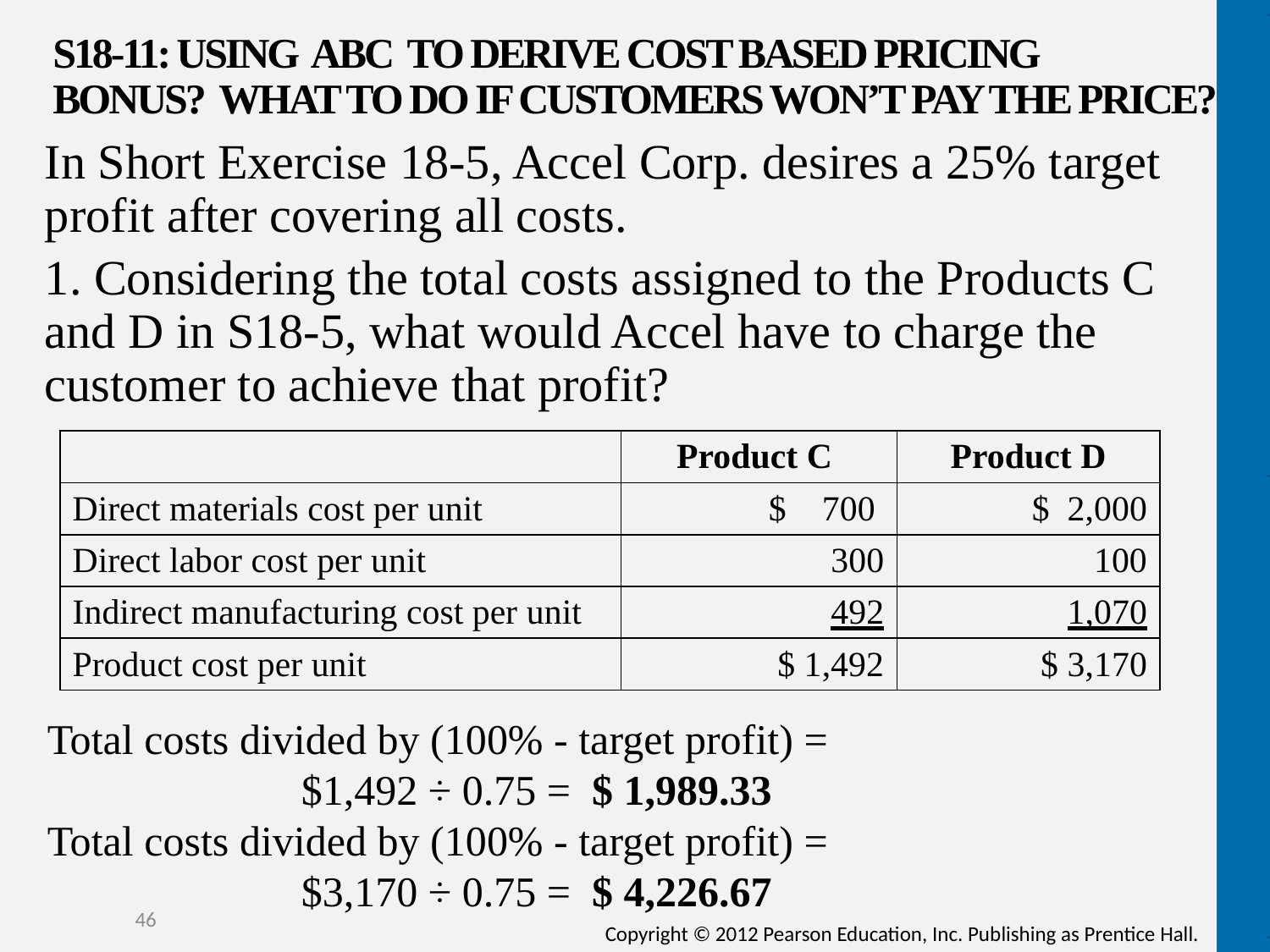

# S18-11: Using  ABC  to derive cost based pricing Bonus?  What to do if customers won’t pay the price?
In Short Exercise 18-5, Accel Corp. desires a 25% target profit after covering all costs.
1. Considering the total costs assigned to the Products C and D in S18-5, what would Accel have to charge the customer to achieve that profit?
|  | Product C | Product D |
| --- | --- | --- |
| Direct materials cost per unit | $ 700 | $ 2,000 |
| Direct labor cost per unit | 300 | 100 |
| Indirect manufacturing cost per unit | 492 | 1,070 |
| Product cost per unit | $ 1,492 | $ 3,170 |
Total costs divided by (100% - target profit) =
		$1,492 ÷ 0.75 =  $ 1,989.33
Total costs divided by (100% - target profit) =
		$3,170 ÷ 0.75 =  $ 4,226.67
46